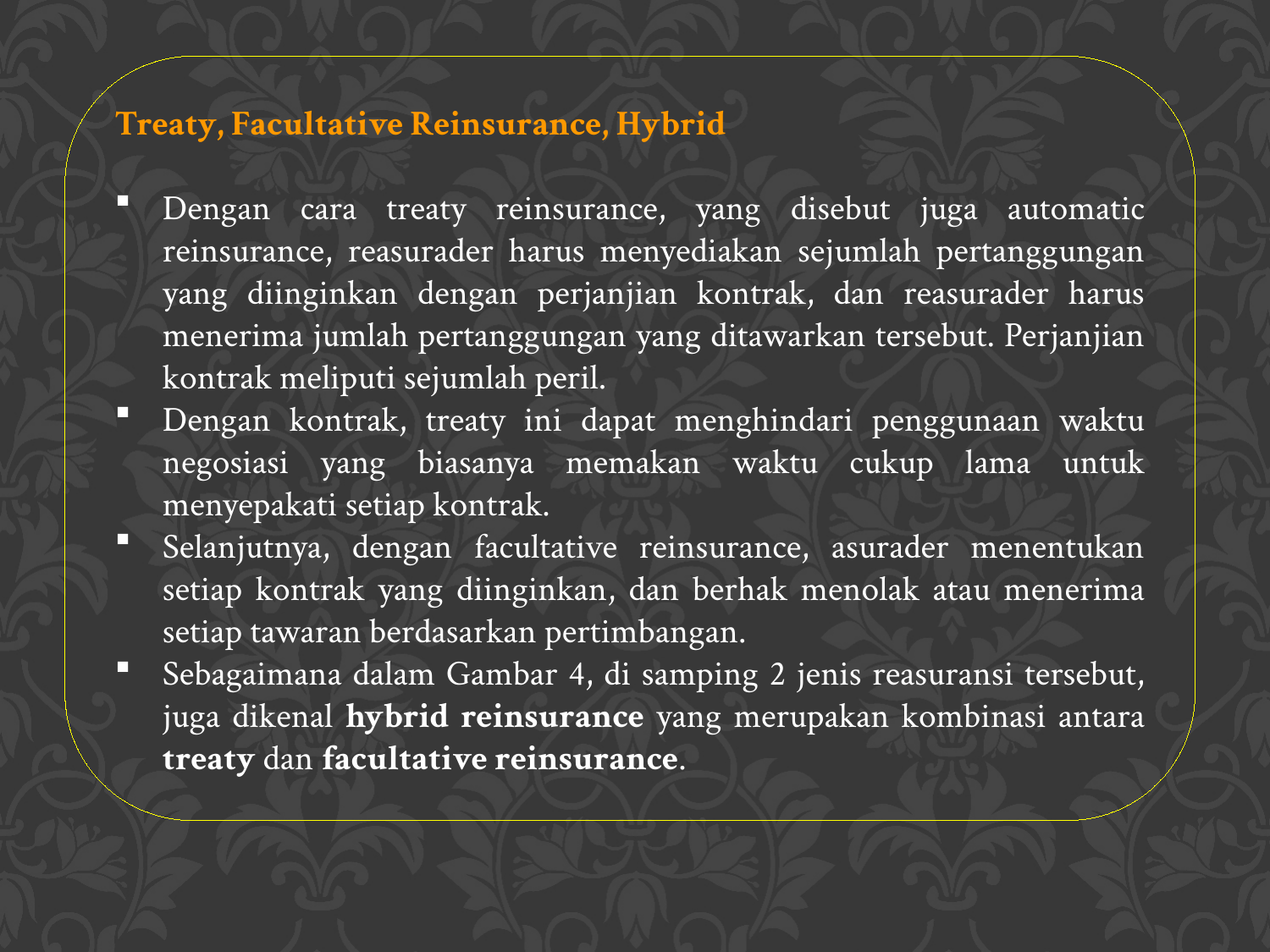

Treaty, Facultative Reinsurance, Hybrid

Dengan cara treaty reinsurance, yang disebut juga automatic reinsurance, reasurader harus menyediakan sejumlah pertanggungan yang diinginkan dengan perjanjian kontrak, dan reasurader harus menerima jumlah pertanggungan yang ditawarkan tersebut. Perjanjian kontrak meliputi sejumlah peril.
Dengan kontrak, treaty ini dapat menghindari penggunaan waktu negosiasi yang biasanya memakan waktu cukup lama untuk menyepakati setiap kontrak.
Selanjutnya, dengan facultative reinsurance, asurader menentukan setiap kontrak yang diinginkan, dan berhak menolak atau menerima setiap tawaran berdasarkan pertimbangan.
Sebagaimana dalam Gambar 4, di samping 2 jenis reasuransi tersebut, juga dikenal hybrid reinsurance yang merupakan kombinasi antara treaty dan facultative reinsurance.